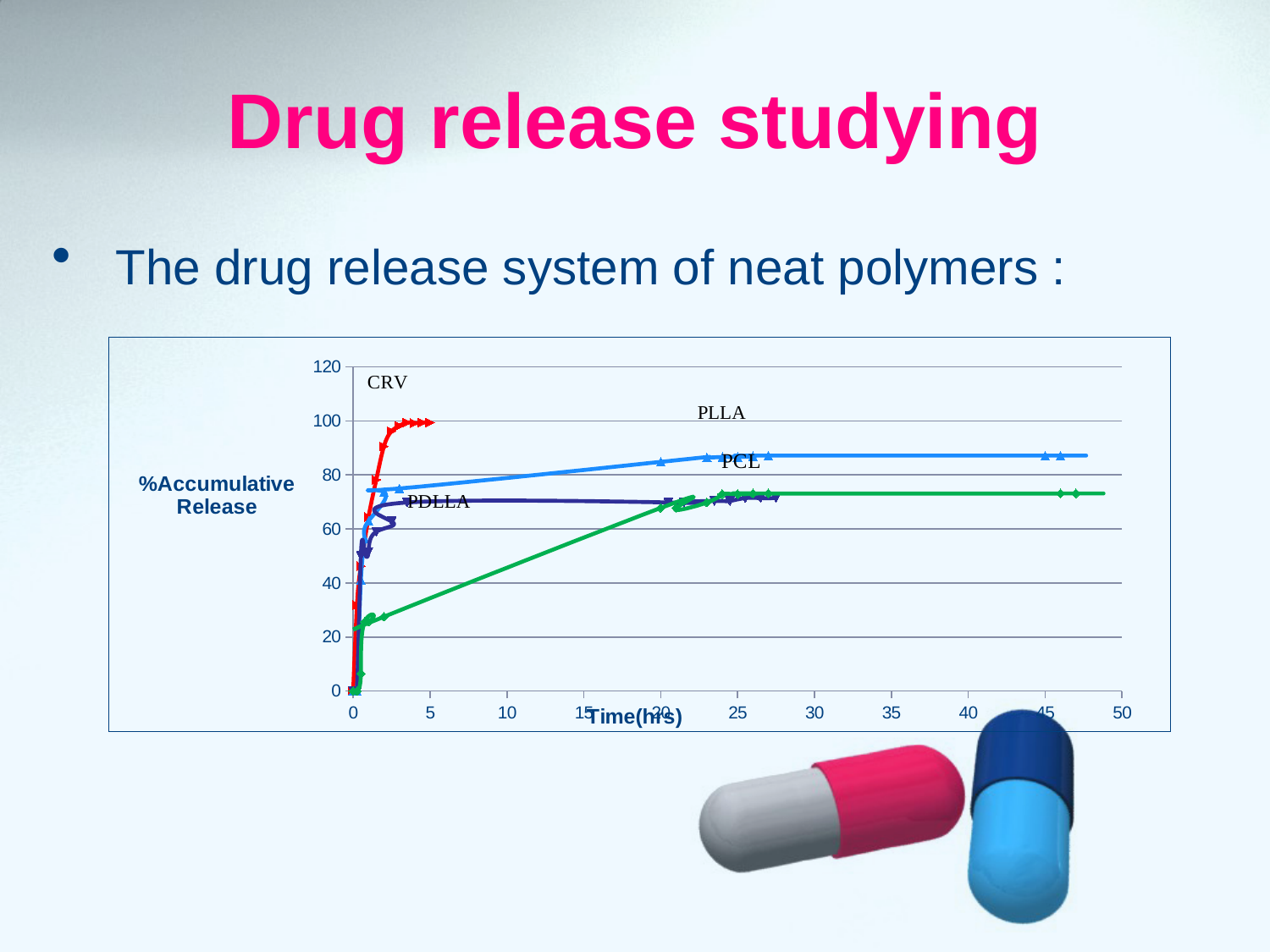

# Drug release studying
 The drug release system of neat polymers :

### Chart

| Category |  |  |  |  |
|---|---|---|---|---|